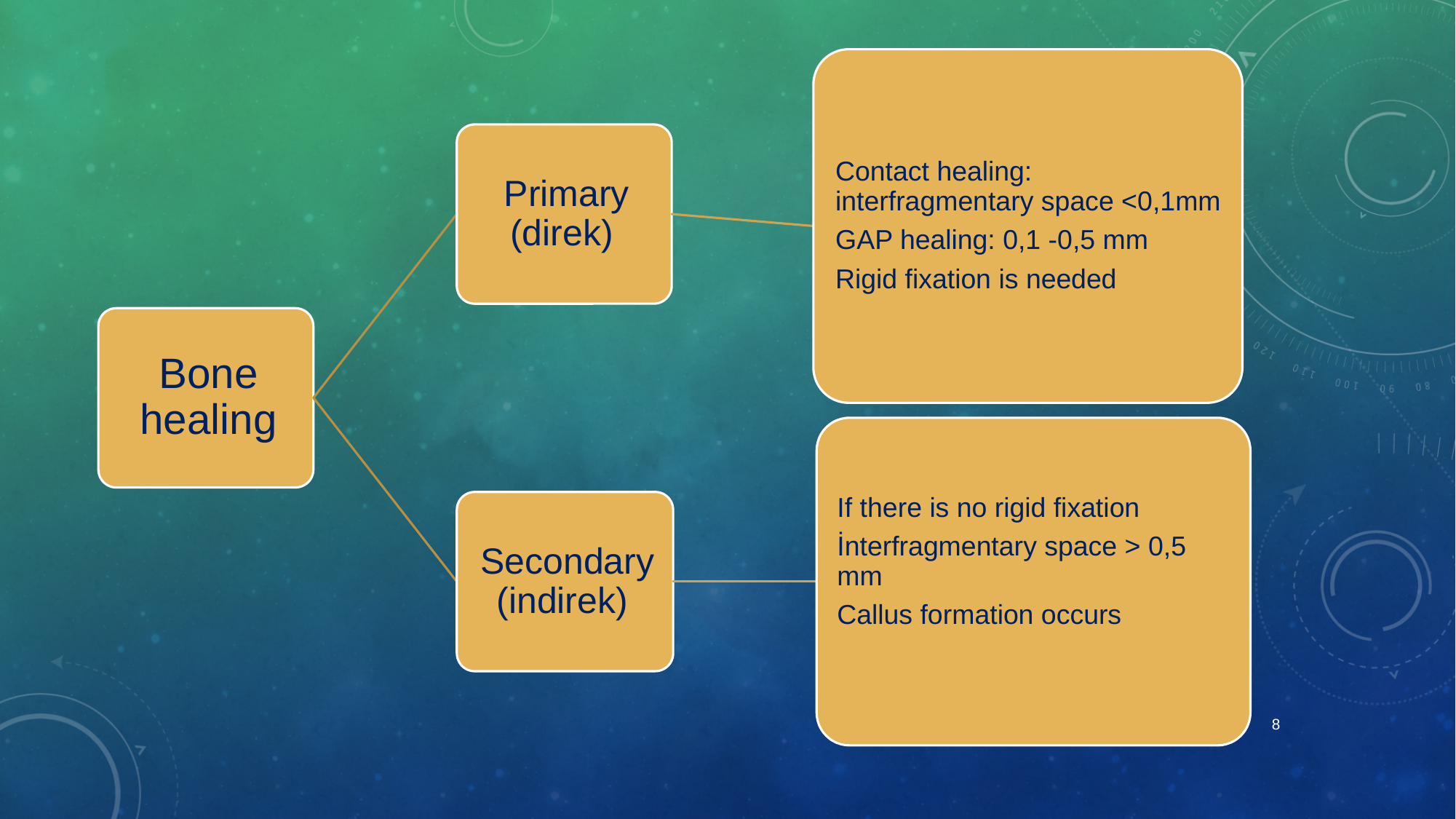

Bone healing

Primary (direk)

Contact healing: interfragmentary space <0,1mm
GAP healing: 0,1 -0,5 mm
Rigid fixation is needed

Secondary (indirek)

If there is no rigid fixation
İnterfragmentary space > 0,5 mm
Callus formation occurs

8